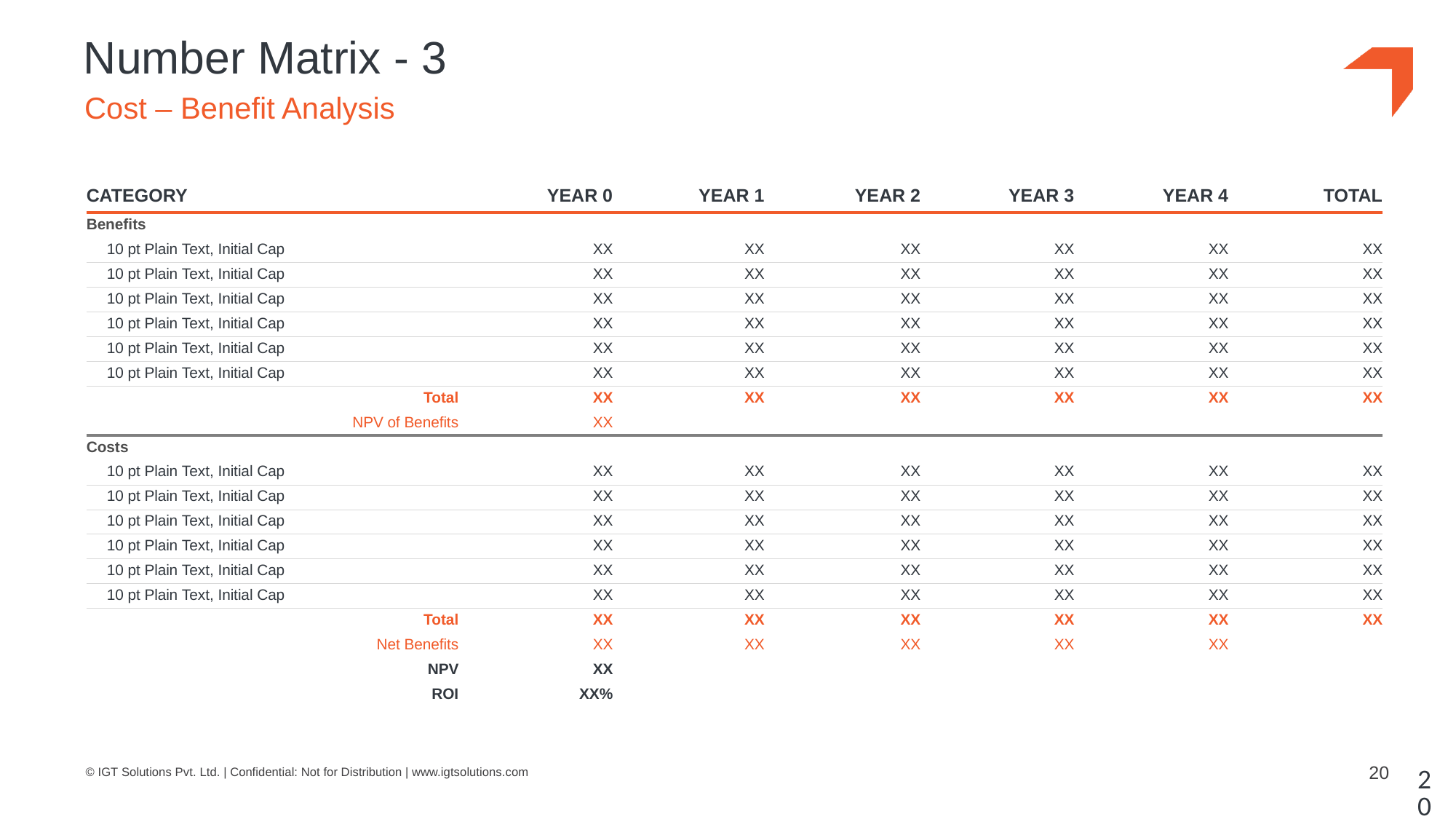

# Number Matrix - 3
Cost – Benefit Analysis
| CATEGORY | YEAR 0 | YEAR 1 | YEAR 2 | YEAR 3 | YEAR 4 | TOTAL |
| --- | --- | --- | --- | --- | --- | --- |
| Benefits |  |  |  |  |  |  |
| 10 pt Plain Text, Initial Cap | XX | XX | XX | XX | XX | XX |
| 10 pt Plain Text, Initial Cap | XX | XX | XX | XX | XX | XX |
| 10 pt Plain Text, Initial Cap | XX | XX | XX | XX | XX | XX |
| 10 pt Plain Text, Initial Cap | XX | XX | XX | XX | XX | XX |
| 10 pt Plain Text, Initial Cap | XX | XX | XX | XX | XX | XX |
| 10 pt Plain Text, Initial Cap | XX | XX | XX | XX | XX | XX |
| Total | XX | XX | XX | XX | XX | XX |
| NPV of Benefits | XX |  |  |  |  |  |
| Costs |  |  |  |  |  |  |
| 10 pt Plain Text, Initial Cap | XX | XX | XX | XX | XX | XX |
| 10 pt Plain Text, Initial Cap | XX | XX | XX | XX | XX | XX |
| 10 pt Plain Text, Initial Cap | XX | XX | XX | XX | XX | XX |
| 10 pt Plain Text, Initial Cap | XX | XX | XX | XX | XX | XX |
| 10 pt Plain Text, Initial Cap | XX | XX | XX | XX | XX | XX |
| 10 pt Plain Text, Initial Cap | XX | XX | XX | XX | XX | XX |
| Total | XX | XX | XX | XX | XX | XX |
| Net Benefits | XX | XX | XX | XX | XX |  |
| NPV | XX |  |  |  |  |  |
| ROI | XX% |  |  |  |  |  |
20